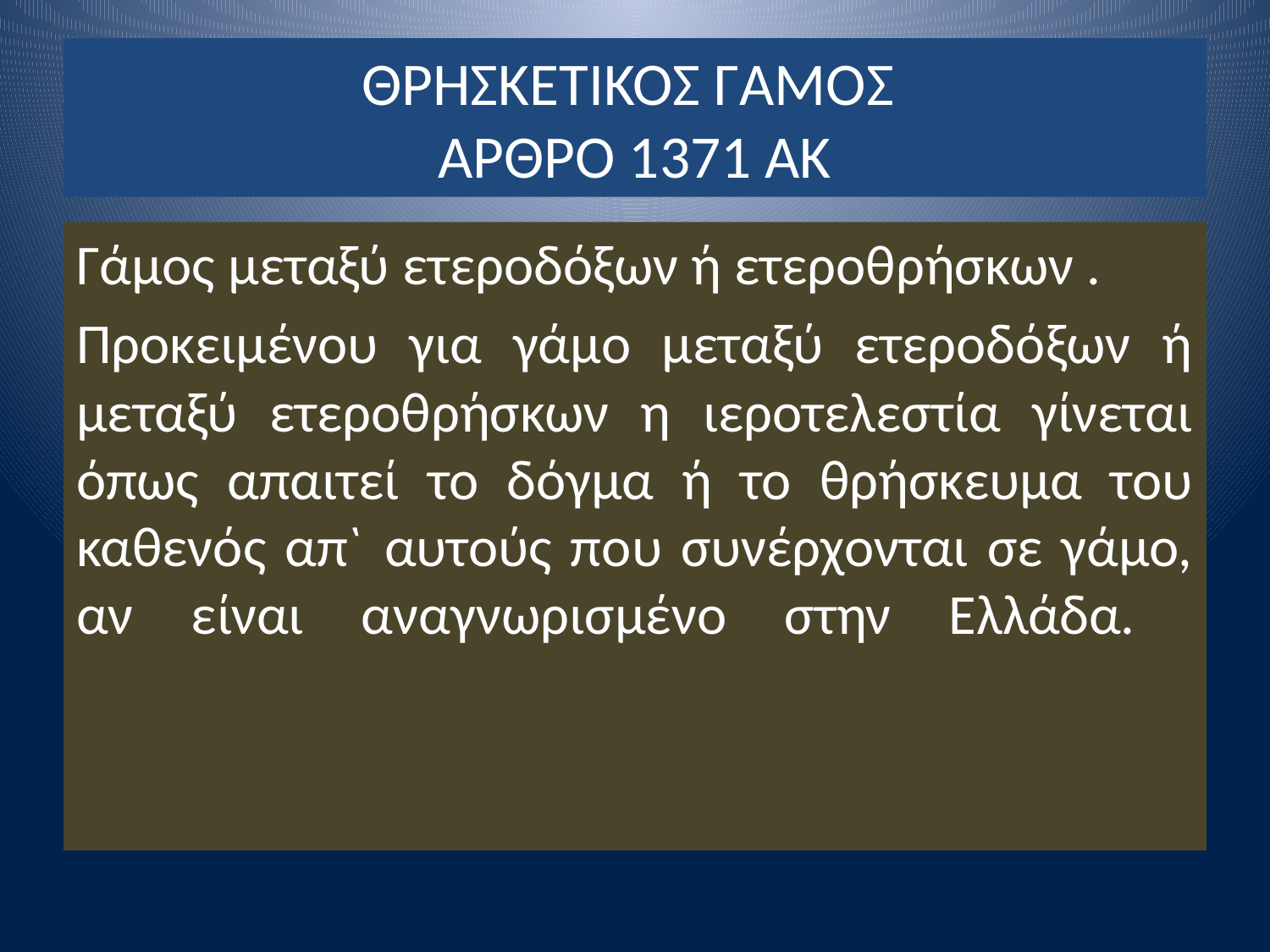

# ΘΡΗΣΚΕΤΙΚΟΣ ΓΑΜΟΣ ΑΡΘΡΟ 1371 ΑΚ
Γάμος μεταξύ ετεροδόξων ή ετεροθρήσκων .
Προκειμένου για γάμο μεταξύ ετεροδόξων ή μεταξύ ετεροθρήσκων η ιεροτελεστία γίνεται όπως απαιτεί το δόγμα ή το θρήσκευμα του καθενός απ` αυτούς που συνέρχονται σε γάμο, αν είναι αναγνωρισμένο στην Ελλάδα.